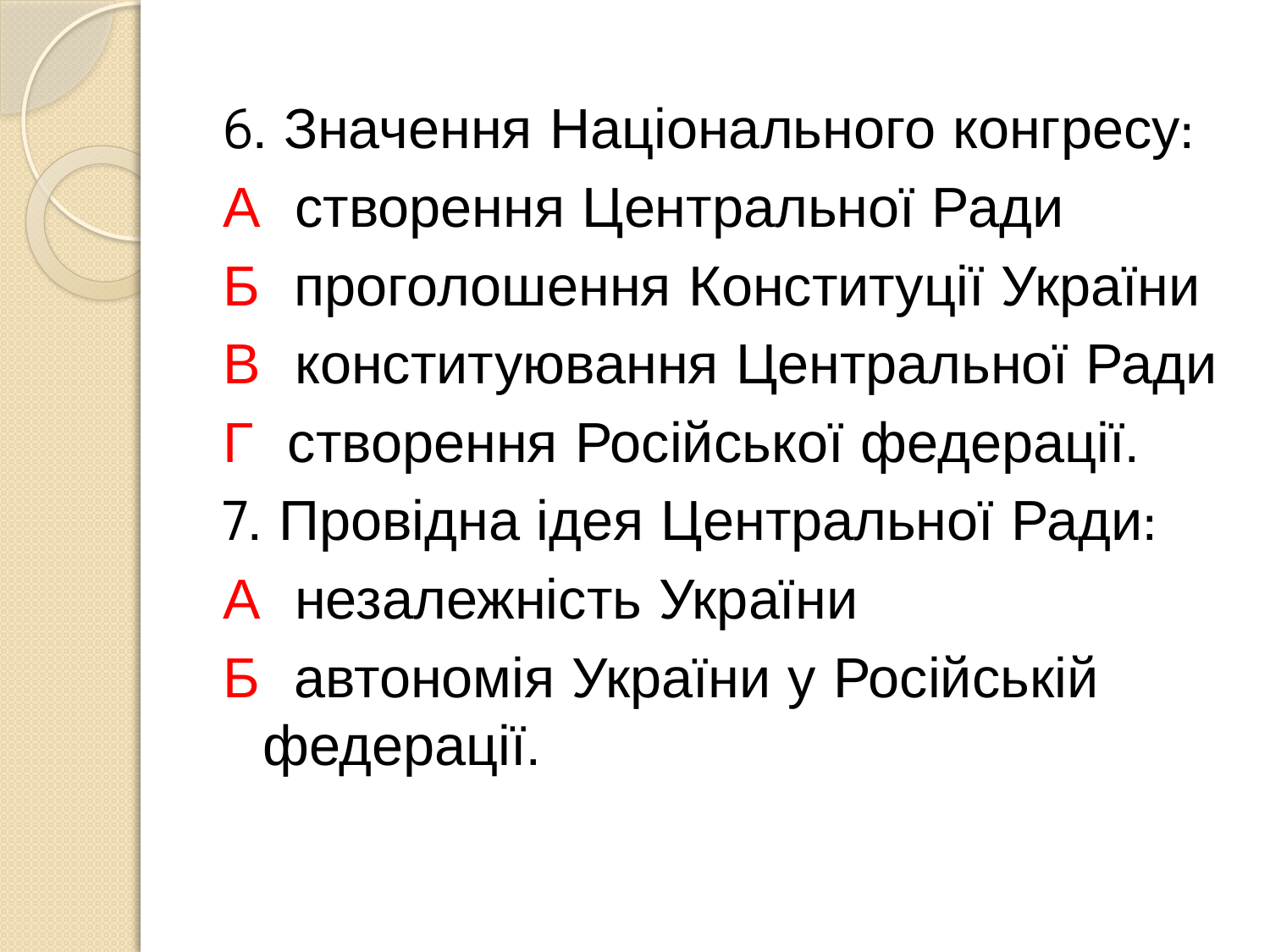

6. Значення Національного конгресу:
А  створення Центральної Ради
Б  проголошення Конституції України
В  конституювання Центральної Ради
Г  створення Російської федерації.
7. Провідна ідея Центральної Ради:
А  незалежність України
Б  автономія України у Російській федерації.